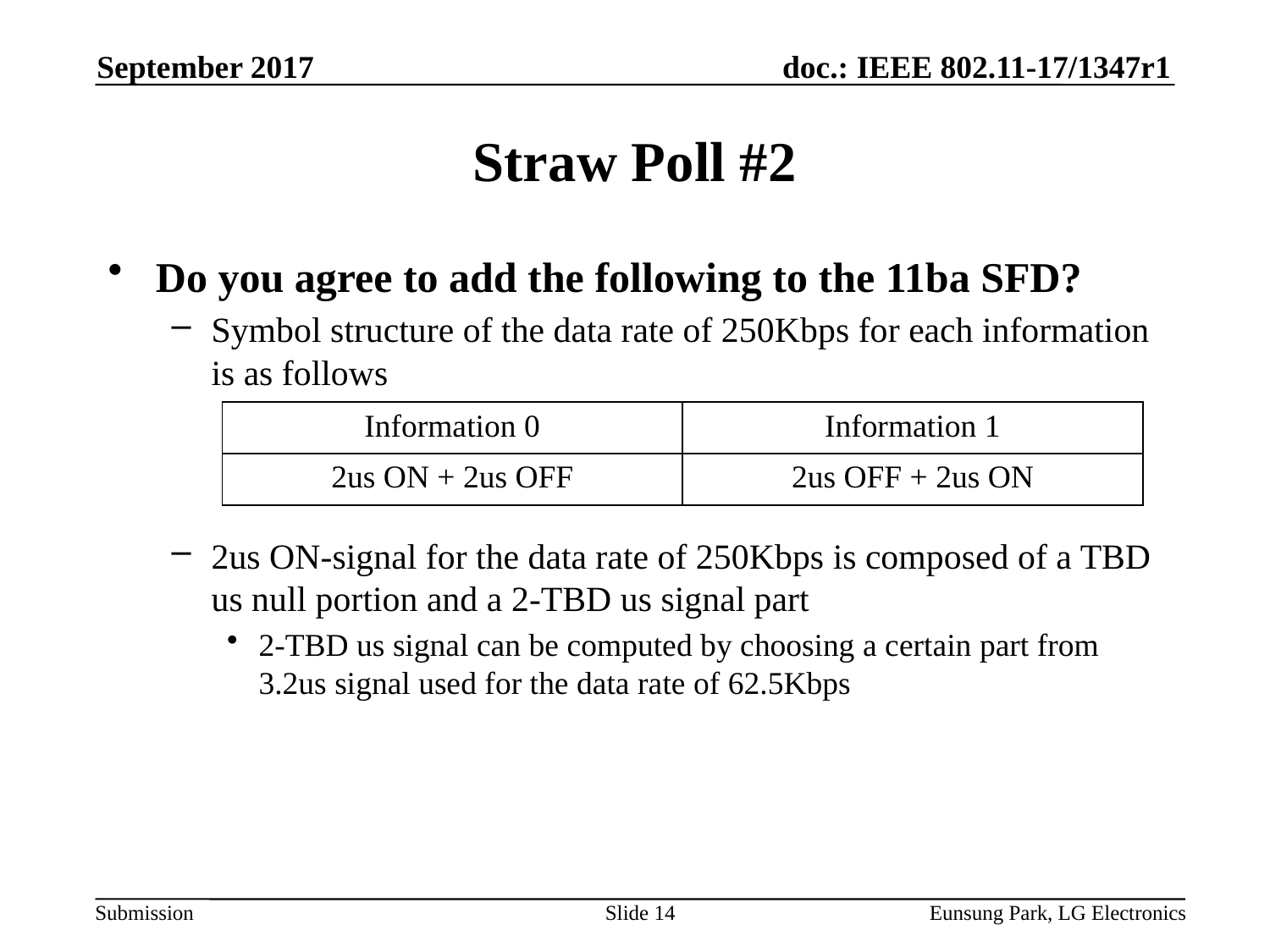

September 2017
# Straw Poll #2
Do you agree to add the following to the 11ba SFD?
Symbol structure of the data rate of 250Kbps for each information is as follows

2us ON-signal for the data rate of 250Kbps is composed of a TBD us null portion and a 2-TBD us signal part
2-TBD us signal can be computed by choosing a certain part from 3.2us signal used for the data rate of 62.5Kbps

| Information 0 | Information 1 |
| --- | --- |
| 2us ON + 2us OFF | 2us OFF + 2us ON |
Slide 14
Eunsung Park, LG Electronics